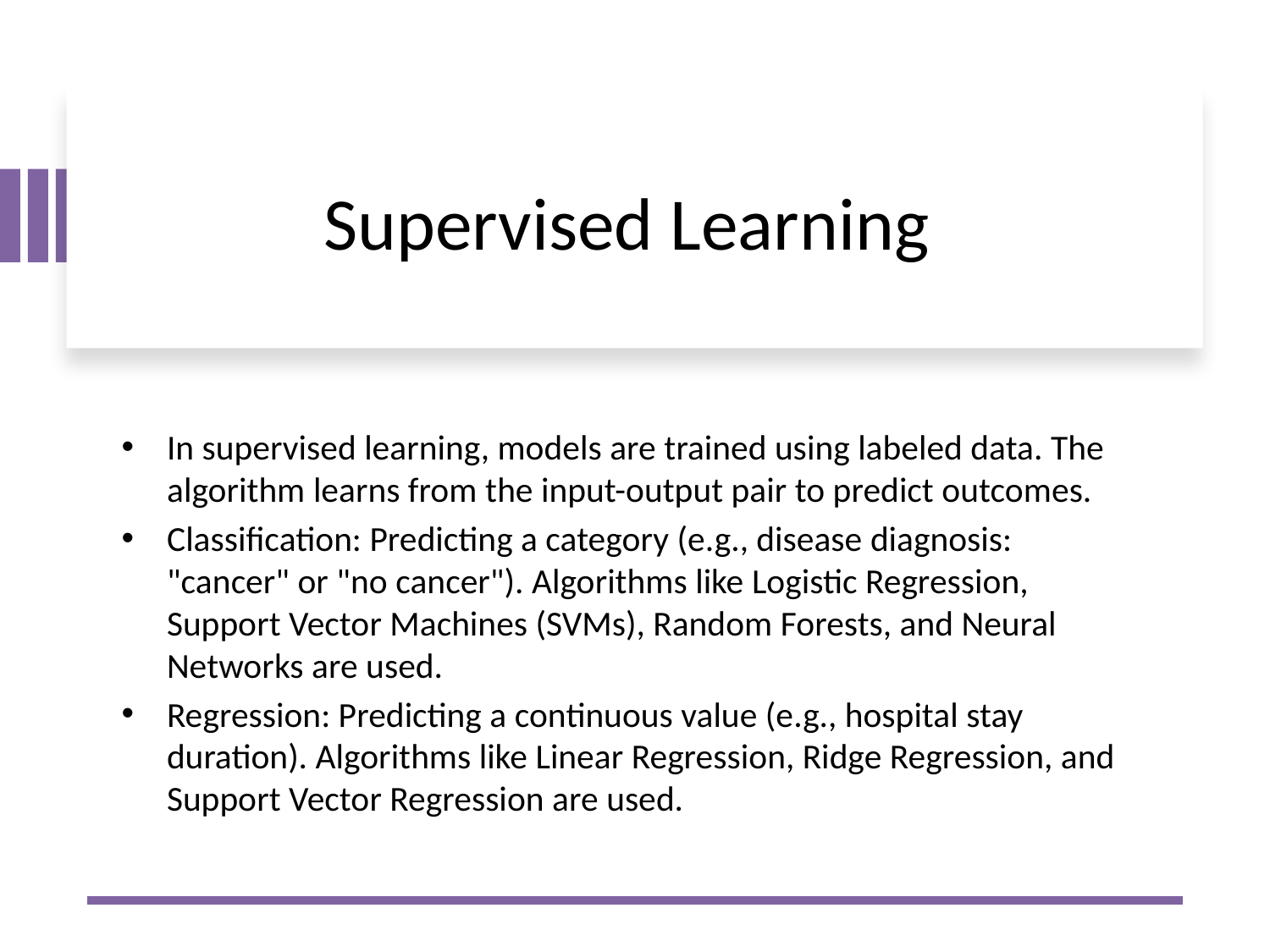

# Supervised Learning

In supervised learning, models are trained using labeled data. The algorithm learns from the input-output pair to predict outcomes.
Classification: Predicting a category (e.g., disease diagnosis: "cancer" or "no cancer"). Algorithms like Logistic Regression, Support Vector Machines (SVMs), Random Forests, and Neural Networks are used.
Regression: Predicting a continuous value (e.g., hospital stay duration). Algorithms like Linear Regression, Ridge Regression, and Support Vector Regression are used.